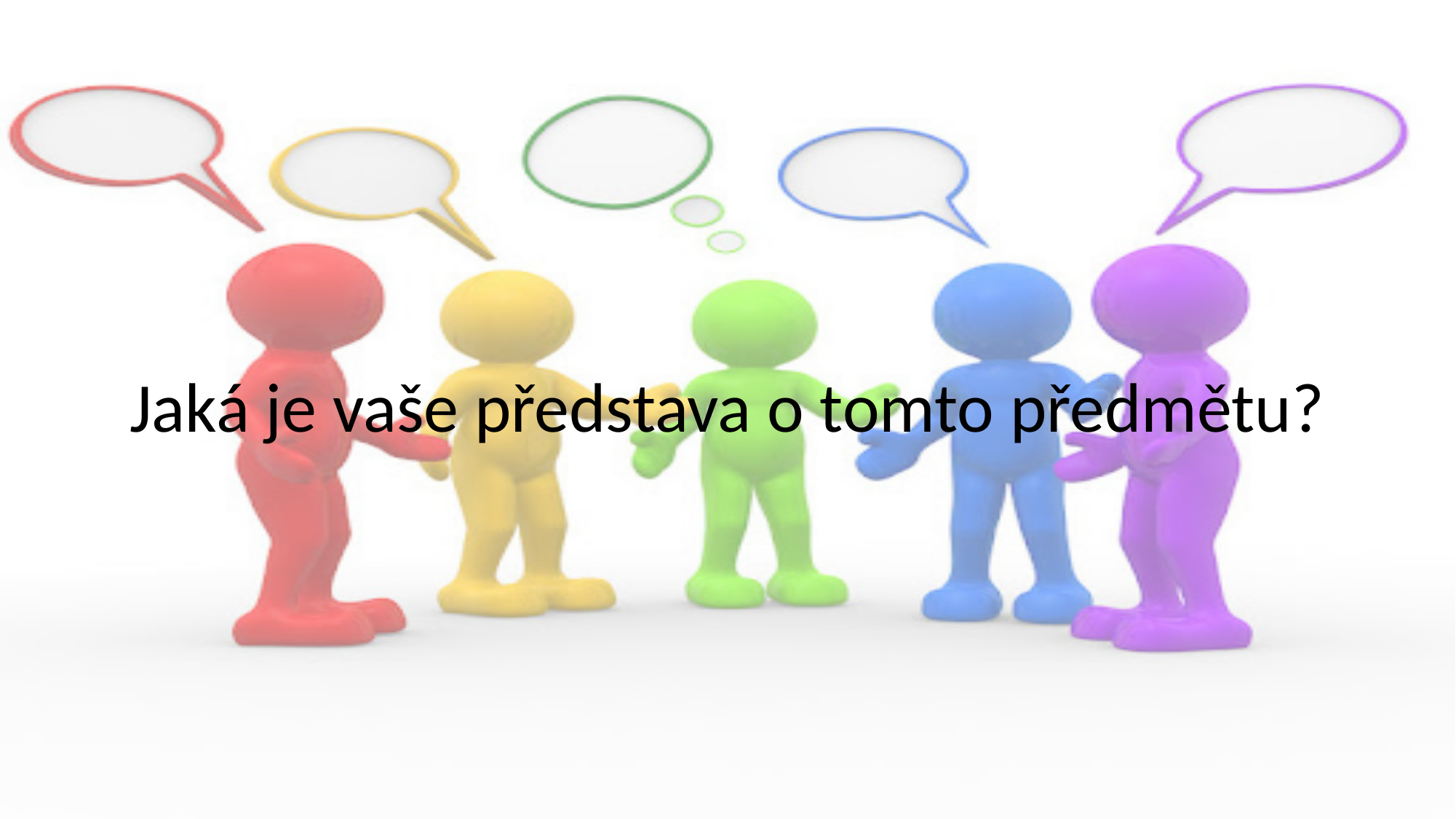

# Jaká je vaše představa o tomto předmětu?